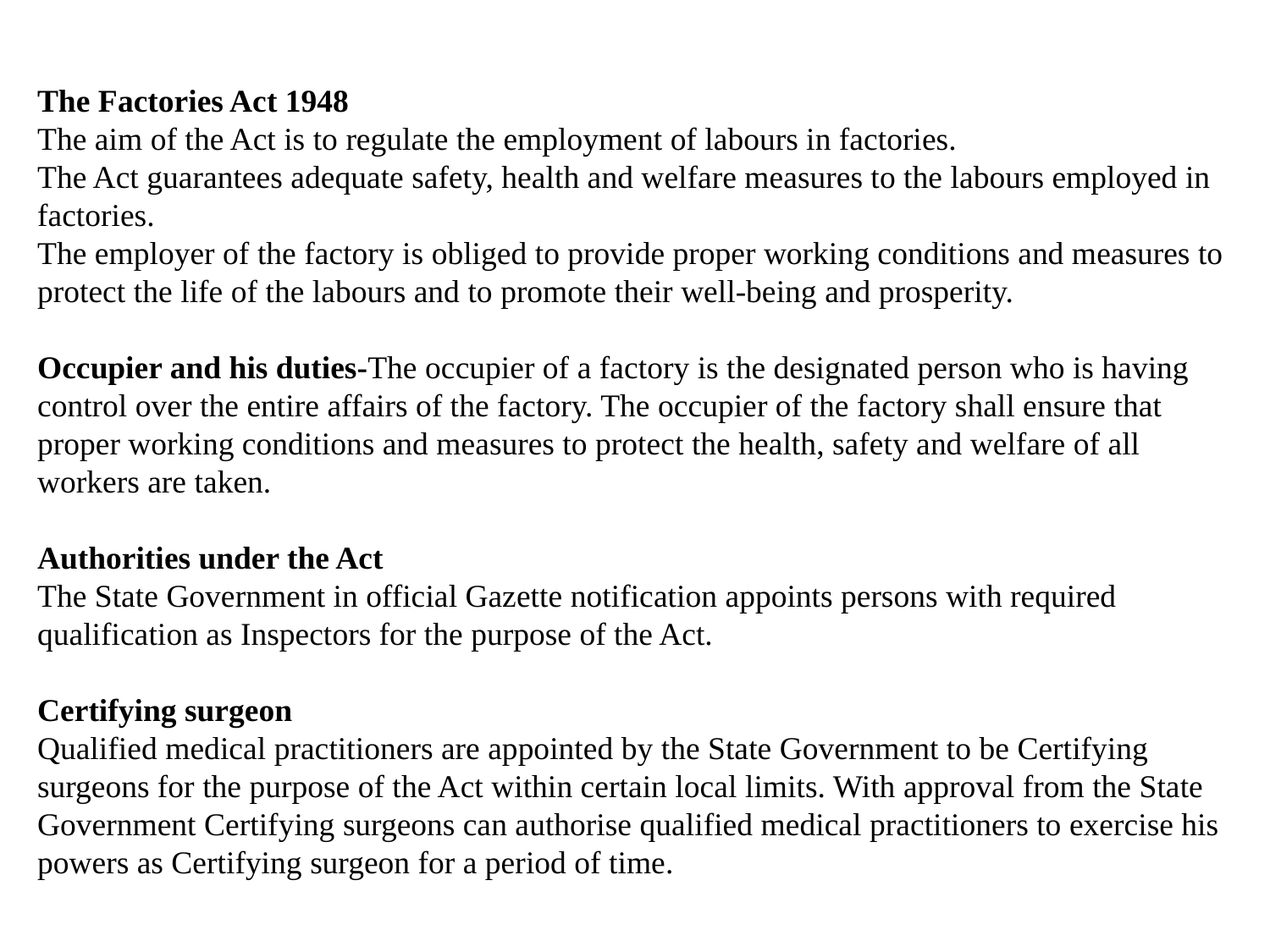

The Factories Act 1948
The aim of the Act is to regulate the employment of labours in factories.
The Act guarantees adequate safety, health and welfare measures to the labours employed in factories.
The employer of the factory is obliged to provide proper working conditions and measures to protect the life of the labours and to promote their well-being and prosperity.

Occupier and his duties-The occupier of a factory is the designated person who is having control over the entire affairs of the factory. The occupier of the factory shall ensure that proper working conditions and measures to protect the health, safety and welfare of all workers are taken.

Authorities under the Act
The State Government in official Gazette notification appoints persons with required qualification as Inspectors for the purpose of the Act.

Certifying surgeon
Qualified medical practitioners are appointed by the State Government to be Certifying surgeons for the purpose of the Act within certain local limits. With approval from the State Government Certifying surgeons can authorise qualified medical practitioners to exercise his powers as Certifying surgeon for a period of time.